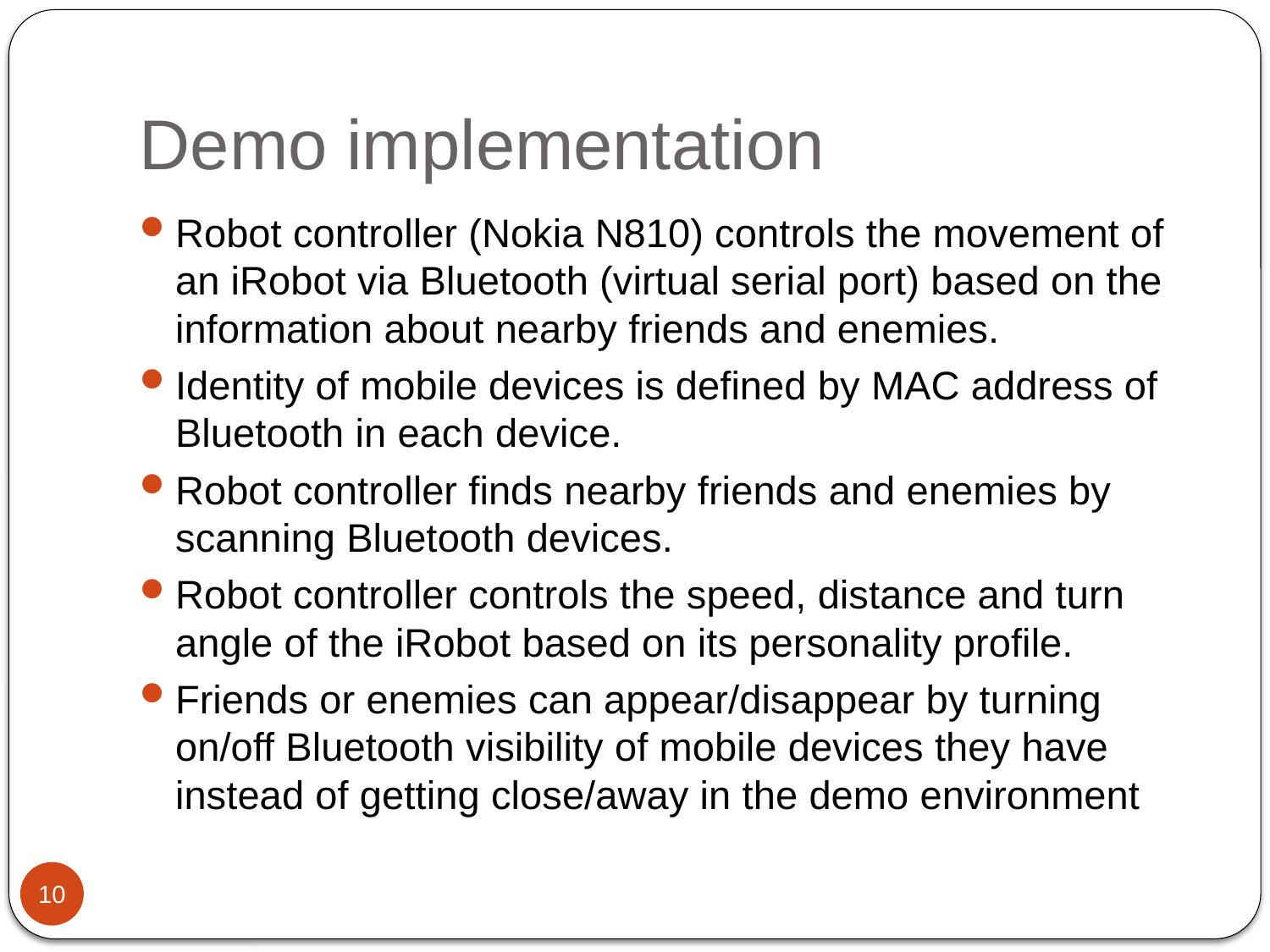

# Demo implementation
Robot controller (Nokia N810) controls the movement of an iRobot via Bluetooth (virtual serial port) based on the information about nearby friends and enemies.
Identity of mobile devices is defined by MAC address of Bluetooth in each device.
Robot controller finds nearby friends and enemies by scanning Bluetooth devices.
Robot controller controls the speed, distance and turn angle of the iRobot based on its personality profile.
Friends or enemies can appear/disappear by turning on/off Bluetooth visibility of mobile devices they have instead of getting close/away in the demo environment

10